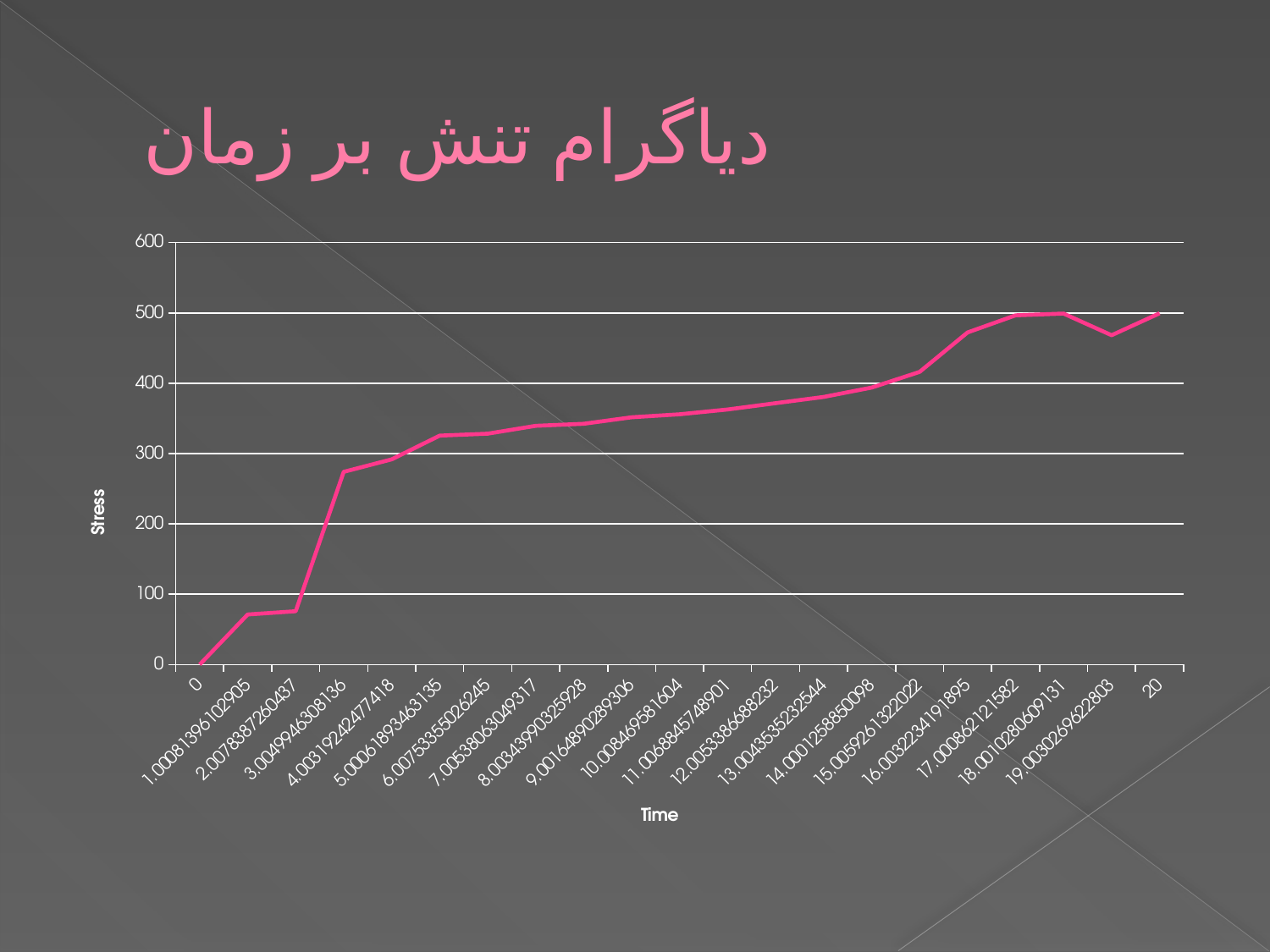

# دیاگرام تنش بر زمان

### Chart

| Category |  |
|---|---|
| 0 | 0.0 |
| 1.0008139610290527 | 71.1915969848633 |
| 2.0078387260437007 | 75.8096923828125 |
| 3.0049946308135986 | 274.0027465820313 |
| 4.0031924247741753 | 291.7718505859375 |
| 5.0006189346313494 | 325.57284545898415 |
| 6.0075335502624467 | 328.2895812988281 |
| 7.0053806304931667 | 339.4403381347658 |
| 8.0034399032592844 | 342.3792114257813 |
| 9.0016489028930629 | 351.63998413085966 |
| 10.008469581604004 | 355.85125732421875 |
| 11.006884574890142 | 362.74038696289045 |
| 12.005338668823248 | 371.6449890136721 |
| 13.004353523254395 | 380.54934692382835 |
| 14.000125885009766 | 393.8417053222656 |
| 15.00592613220215 | 416.11239624023415 |
| 16.003223419189453 | 472.2998046875 |
| 17.000862121582031 | 496.59878540039045 |
| 18.001028060913093 | 499.06243896484375 |
| 19.003026962280273 | 468.3263244628903 |
| 20 | 499.46560668945335 |